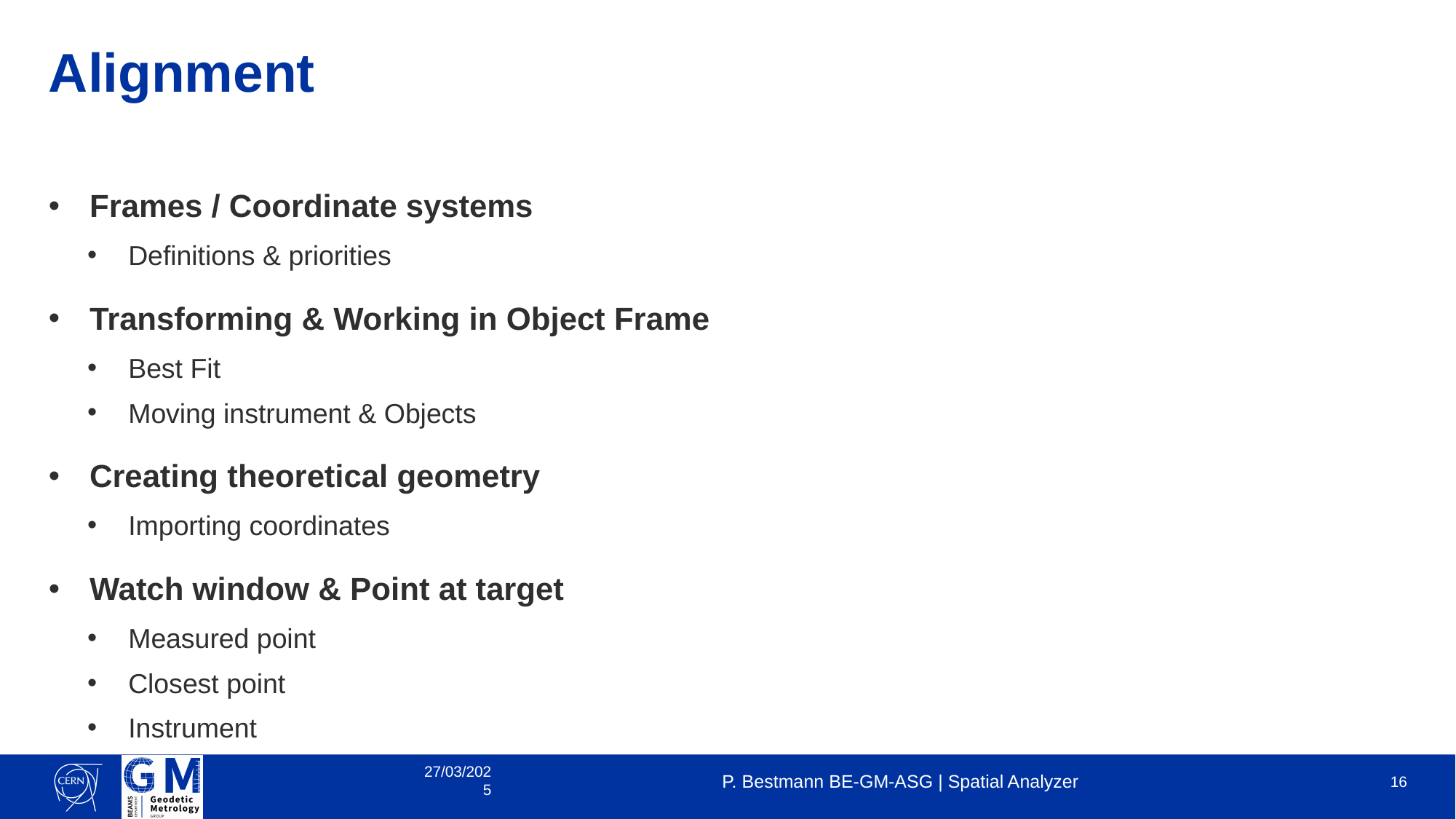

# Alignment
Frames / Coordinate systems
Definitions & priorities
Transforming & Working in Object Frame
Best Fit
Moving instrument & Objects
Creating theoretical geometry
Importing coordinates
Watch window & Point at target
Measured point
Closest point
Instrument

27/03/2025
P. Bestmann BE-GM-ASG | Spatial Analyzer
16